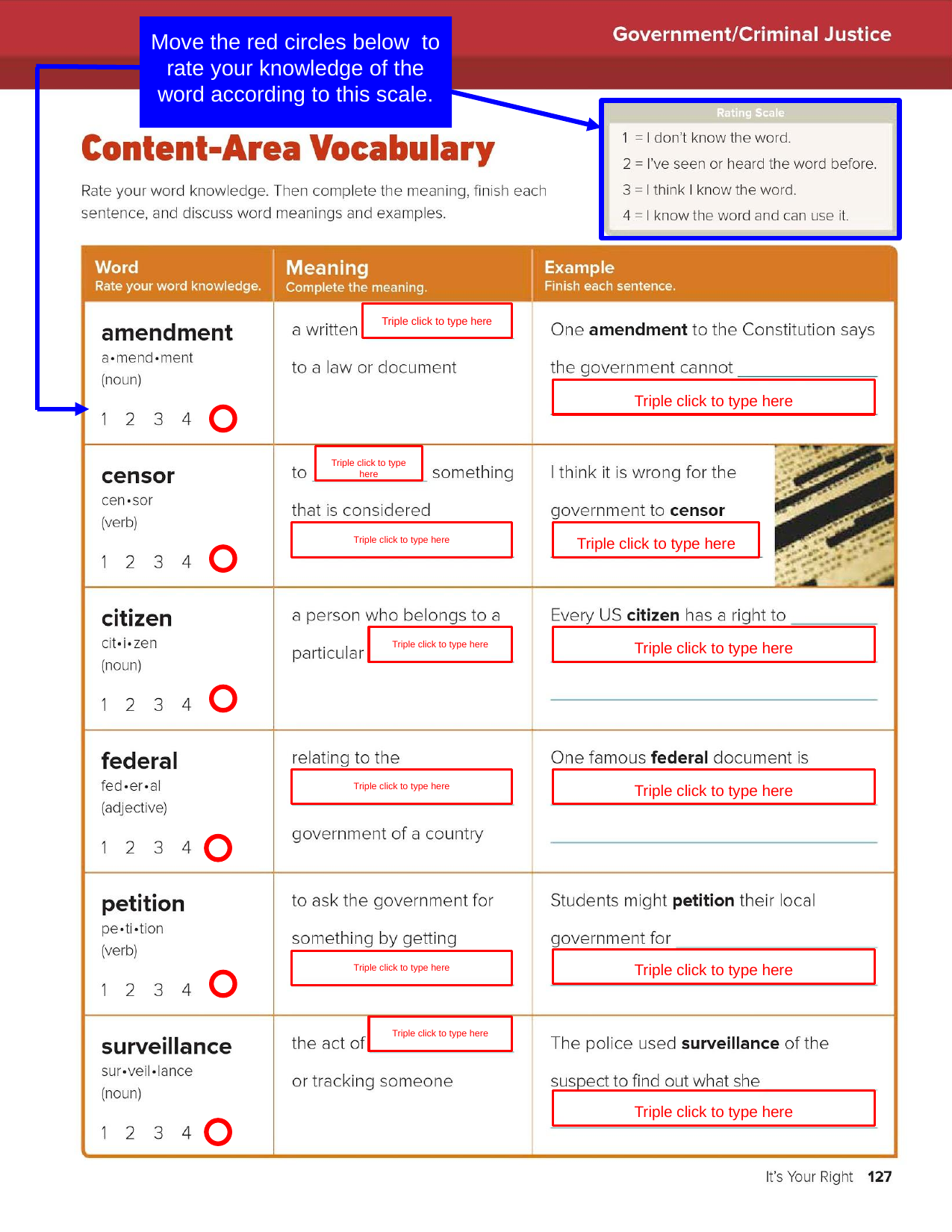

Move the red circles below  to rate your knowledge of the word according to this scale.

Triple click to type here
Triple click to type here

Triple click to type here
Triple click to type here
Triple click to type here

Triple click to type here
Triple click to type here

Triple click to type here
Triple click to type here

Triple click to type here
Triple click to type here

Triple click to type here
Triple click to type here